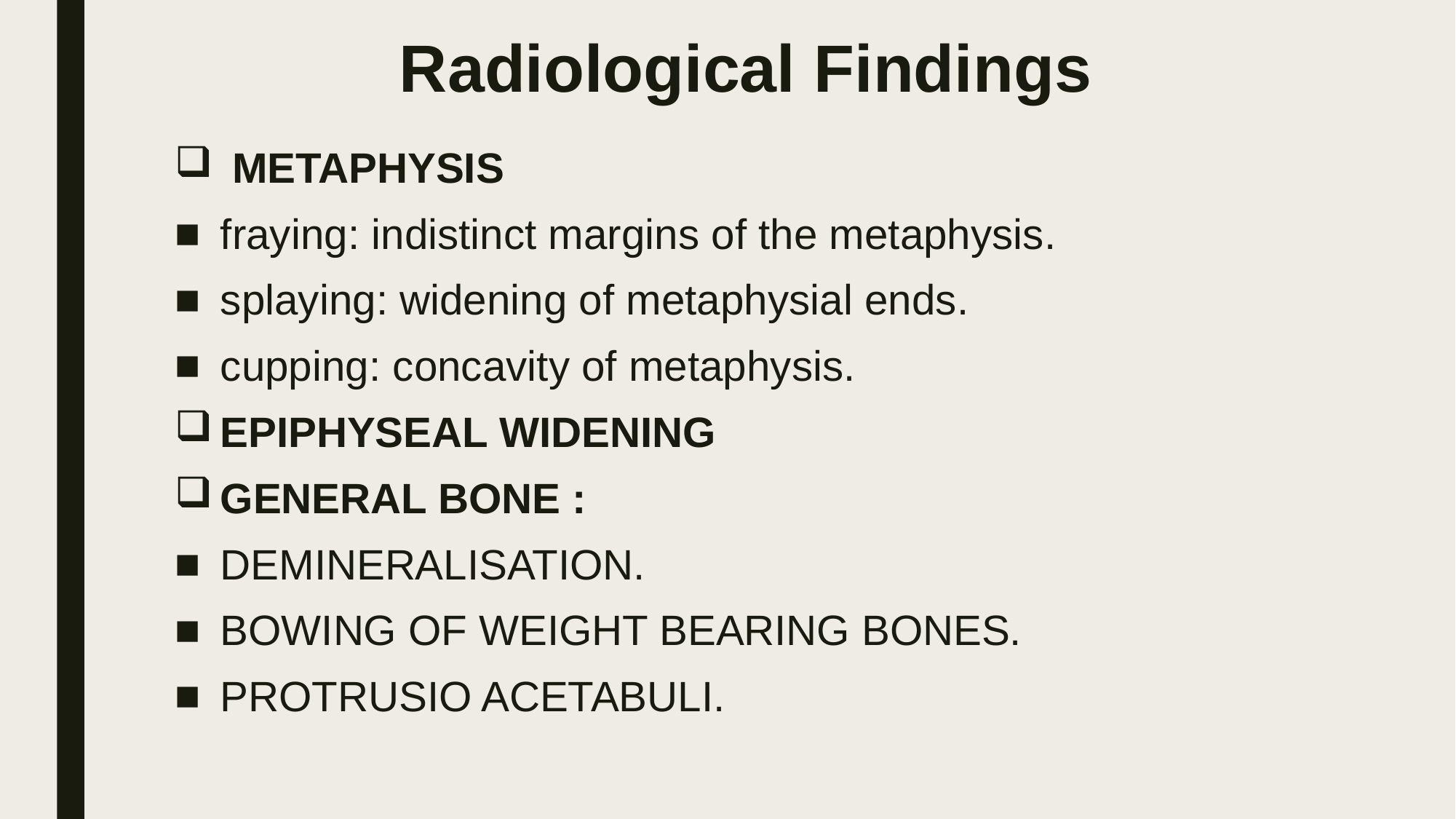

# Radiological Findings
 METAPHYSIS
fraying: indistinct margins of the metaphysis.
splaying: widening of metaphysial ends.
cupping: concavity of metaphysis.
EPIPHYSEAL WIDENING
GENERAL BONE :
DEMINERALISATION.
BOWING OF WEIGHT BEARING BONES.
PROTRUSIO ACETABULI.